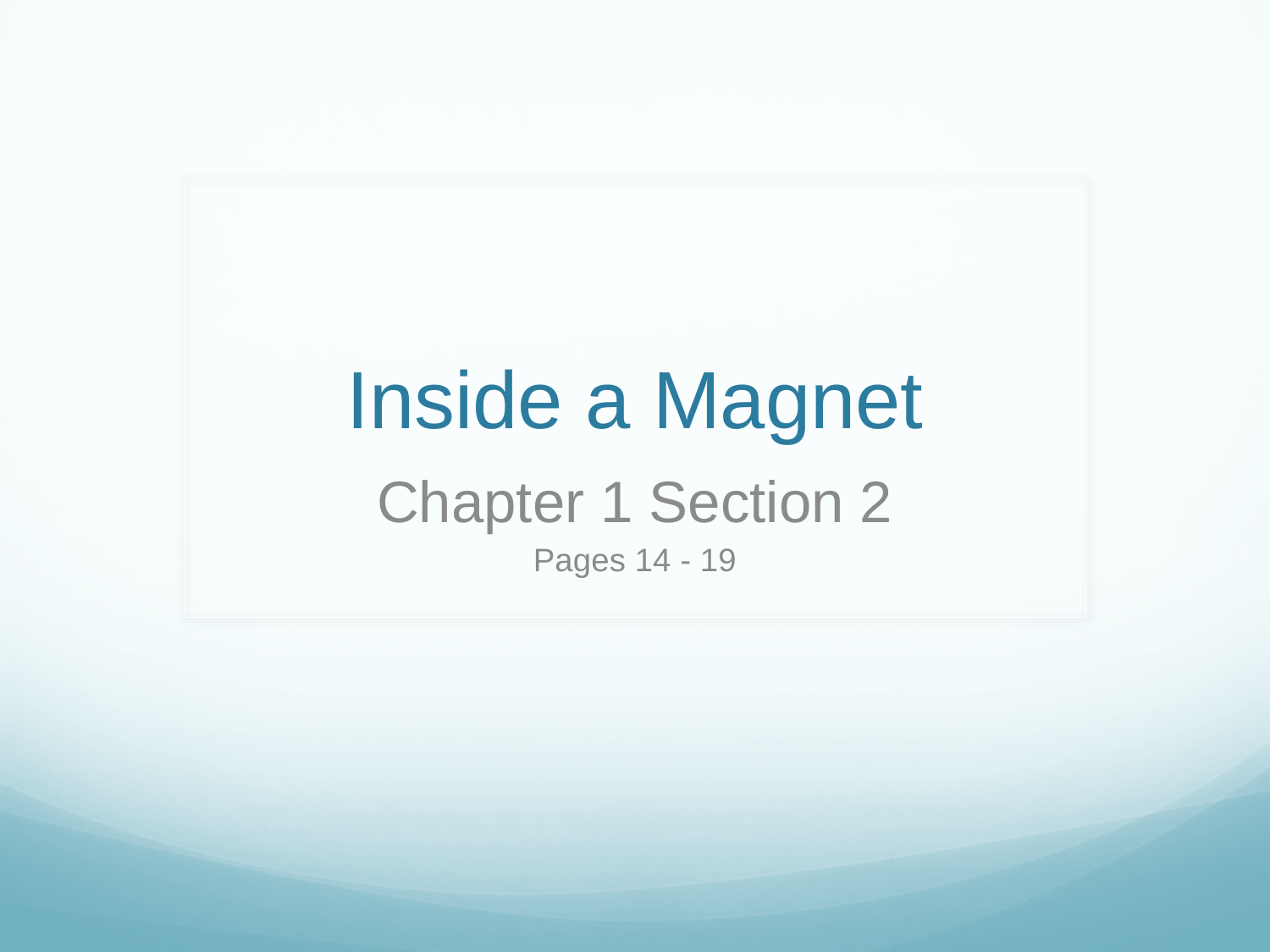

# Inside a Magnet
Chapter 1 Section 2
Pages 14 - 19